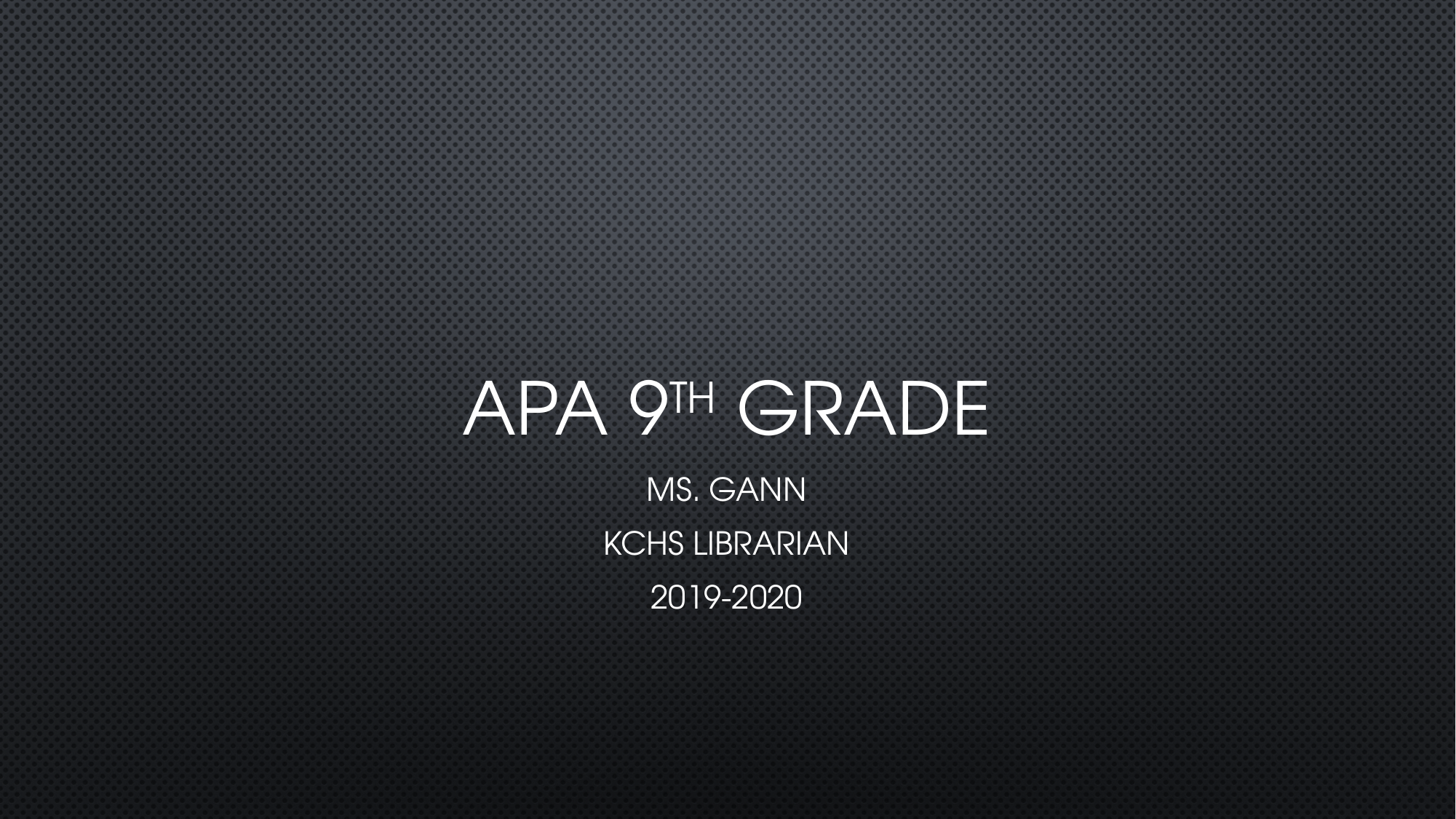

# APA 9th Grade
Ms. Gann
KCHS Librarian
2019-2020